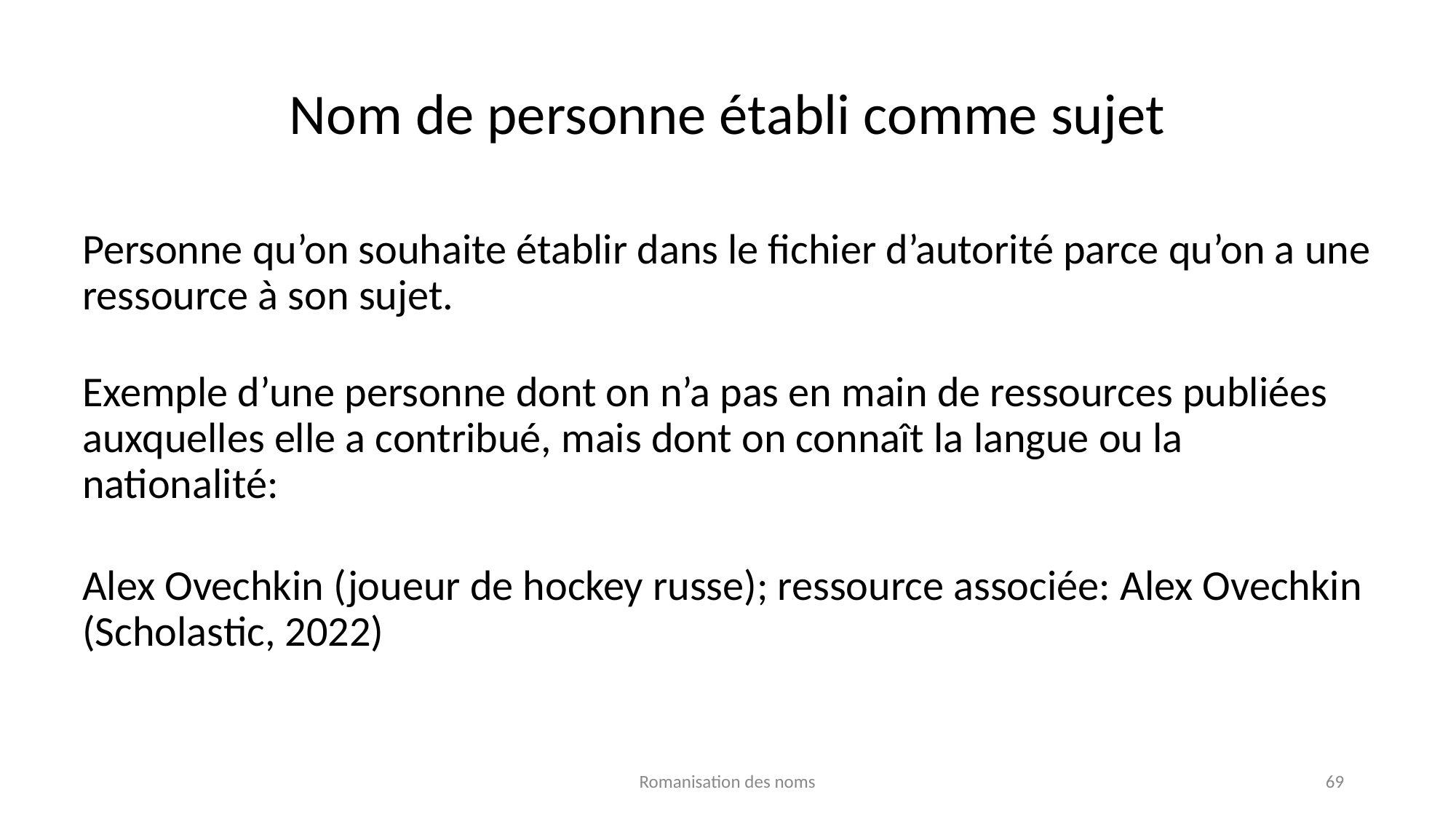

# Nom de personne établi comme sujet
Personne qu’on souhaite établir dans le fichier d’autorité parce qu’on a une ressource à son sujet.

Exemple d’une personne dont on n’a pas en main de ressources publiées auxquelles elle a contribué, mais dont on connaît la langue ou la nationalité:

Alex Ovechkin (joueur de hockey russe); ressource associée: Alex Ovechkin (Scholastic, 2022)
Romanisation des noms
69